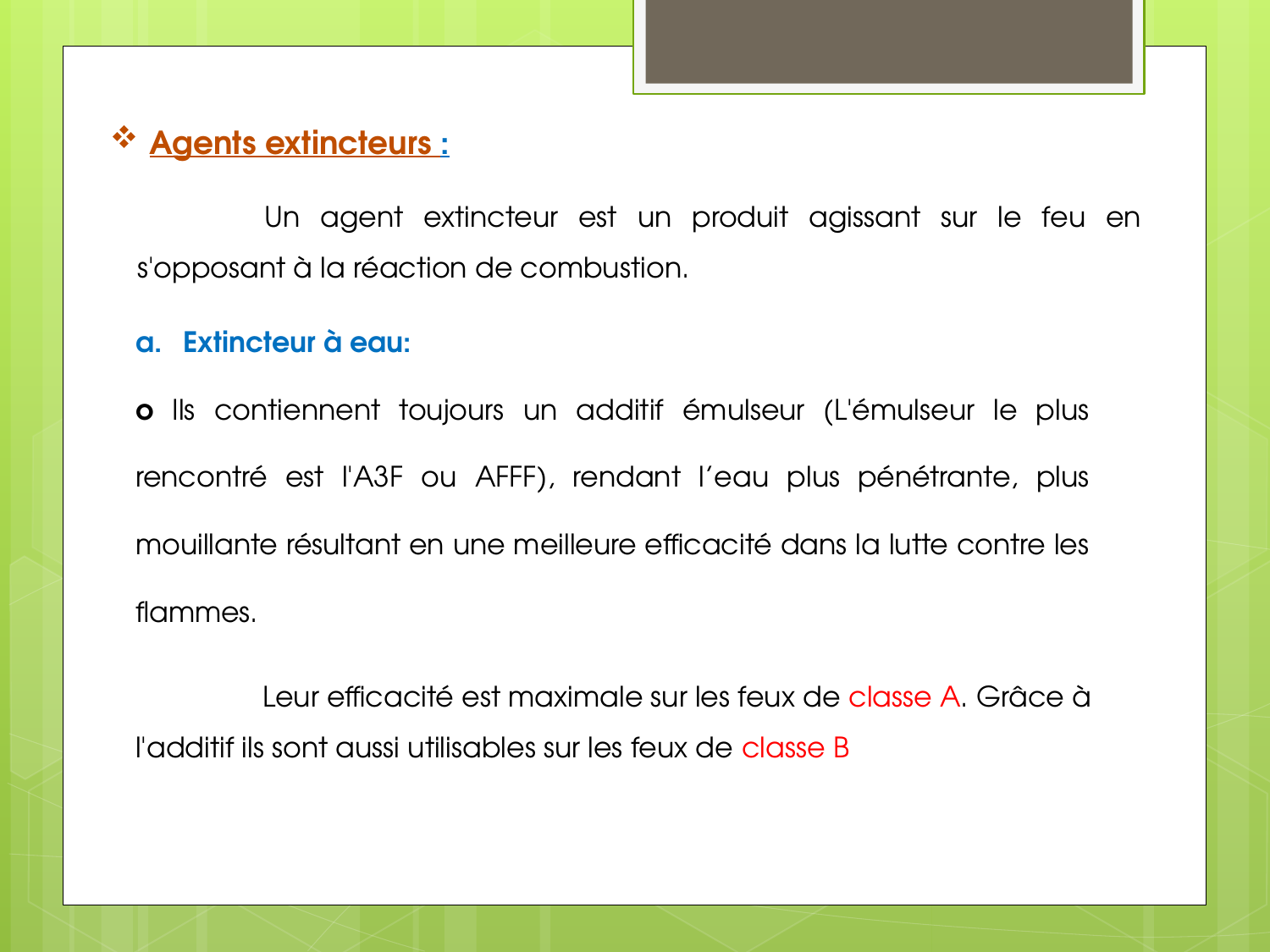

Agents extincteurs :
	Un agent extincteur est un produit agissant sur le feu en s'opposant à la réaction de combustion.
Extincteur à eau:
o Ils contiennent toujours un additif émulseur (L'émulseur le plus rencontré est l'A3F ou AFFF), rendant l’eau plus pénétrante, plus mouillante résultant en une meilleure efficacité dans la lutte contre les flammes.
	Leur efficacité est maximale sur les feux de classe A. Grâce à l'additif ils sont aussi utilisables sur les feux de classe B